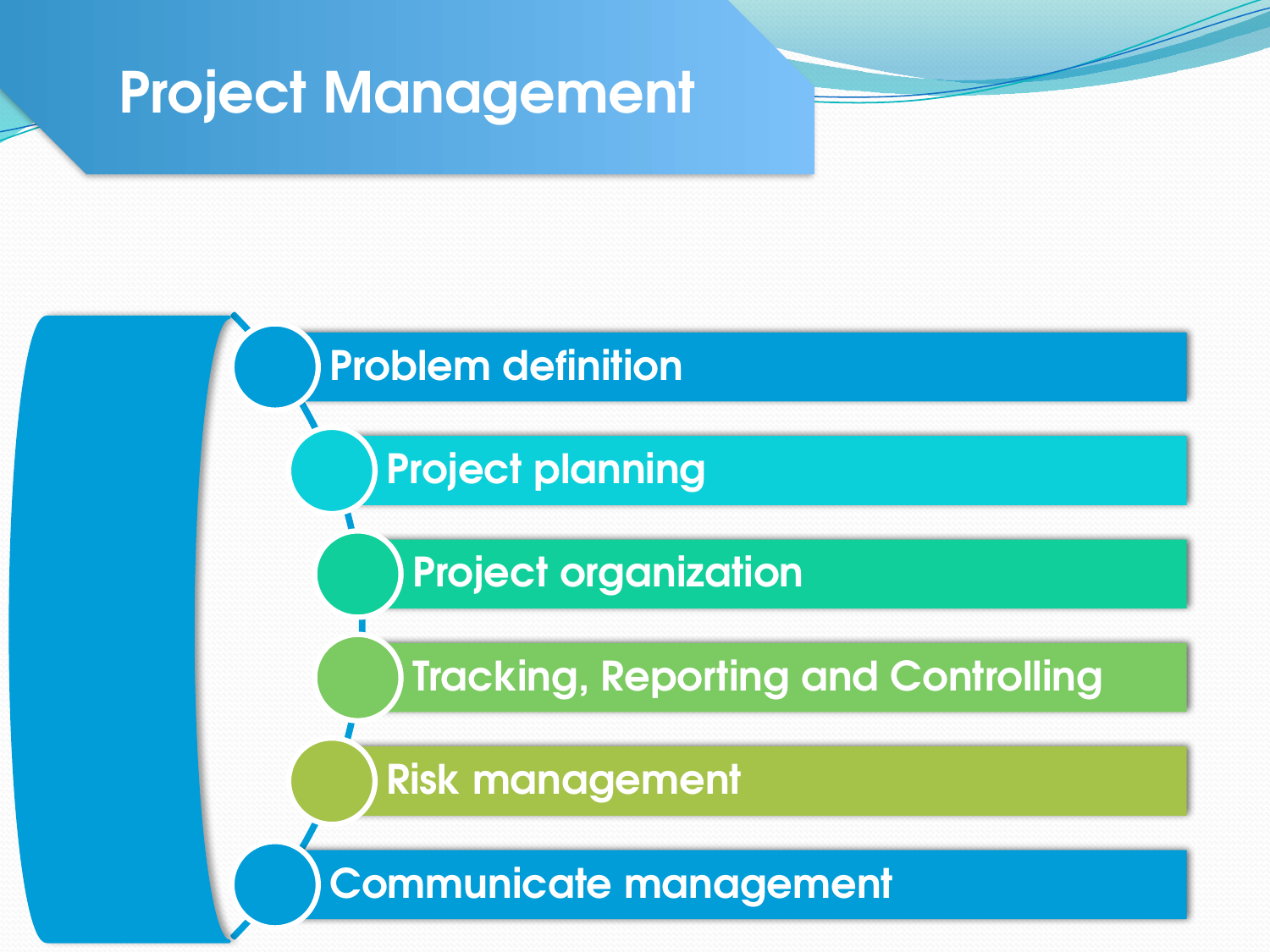

Project Management
Problem definition
Project planning
Project organization
Tracking, Reporting and Controlling
Risk management
Communicate management